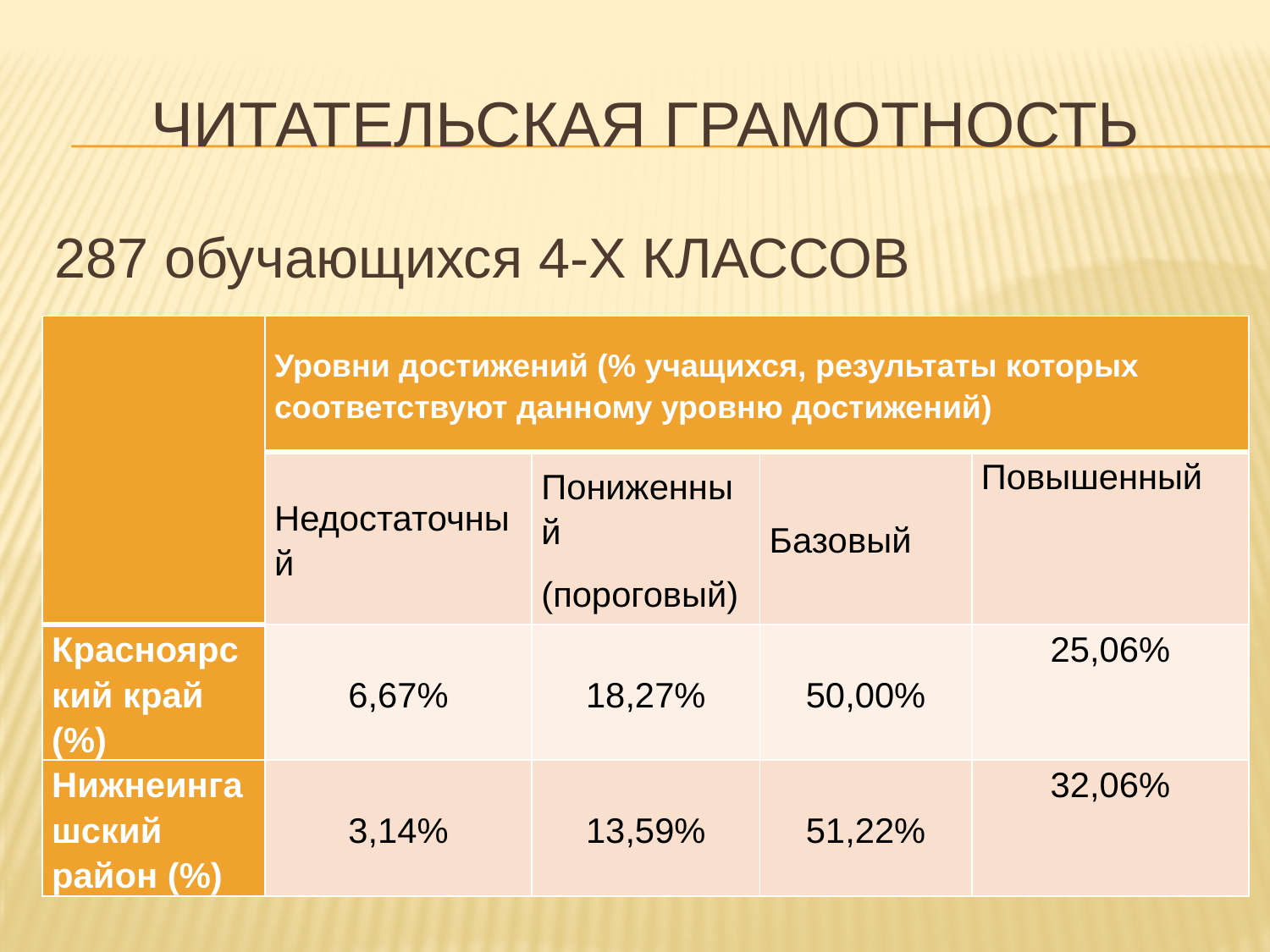

# ЧИТАТЕЛЬСКАЯ ГРАМОТНОСТЬ
287 обучающихся 4-Х КЛАССОВ

|  | Уровни достижений (% учащихся, результаты которых соответствуют данному уровню достижений) |  |  |  |
| --- | --- | --- | --- | --- |
|  | Недостаточный | Пониженный (пороговый) | Базовый | Повышенный |
| Красноярский край (%) | 6,67% | 18,27% | 50,00% | 25,06% |
| Нижнеингашский район (%) | 3,14% | 13,59% | 51,22% | 32,06% |